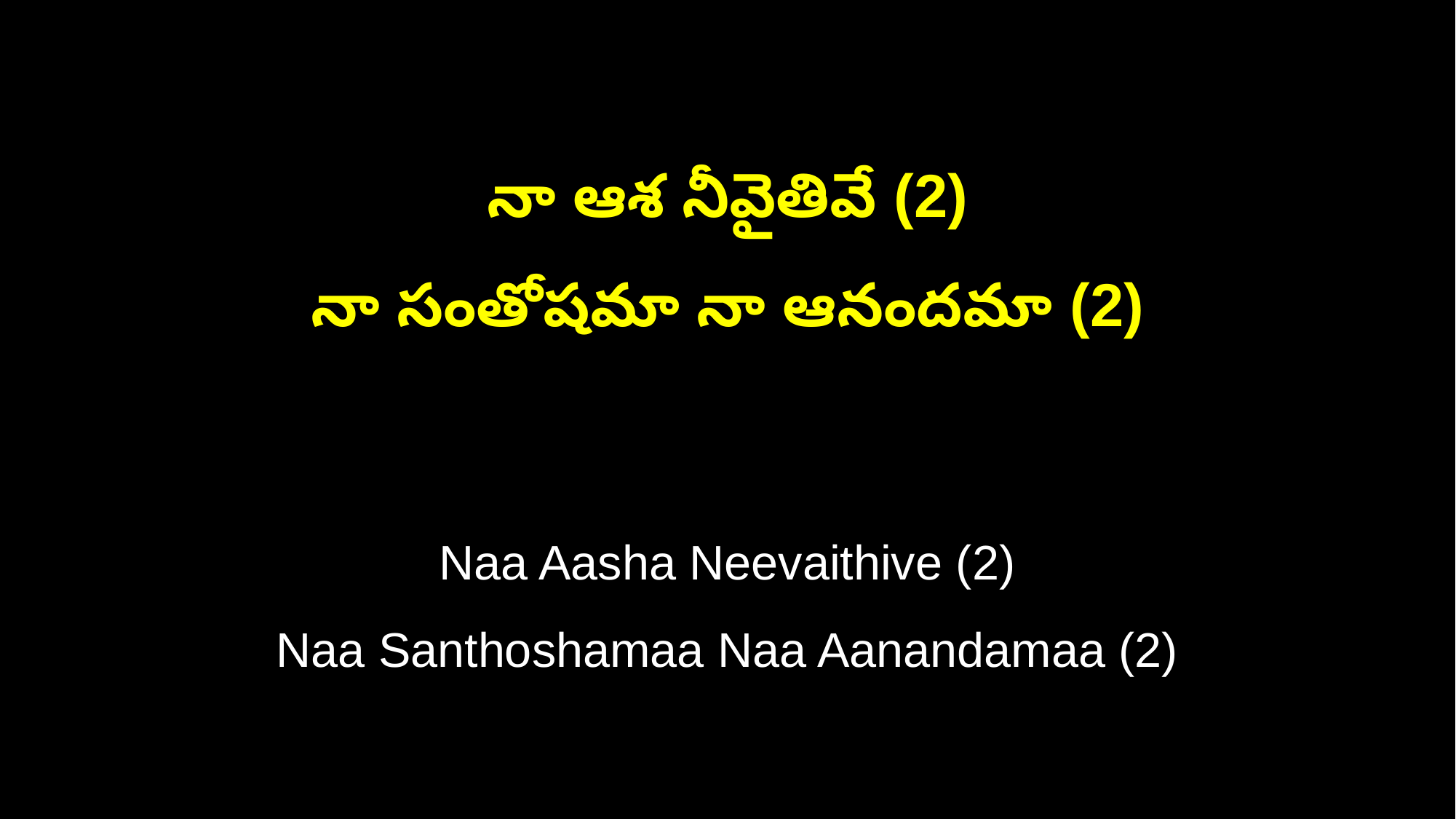

నా ఆశ నీవైతివే (2)
నా సంతోషమా నా ఆనందమా (2)
Naa Aasha Neevaithive (2)
Naa Santhoshamaa Naa Aanandamaa (2)